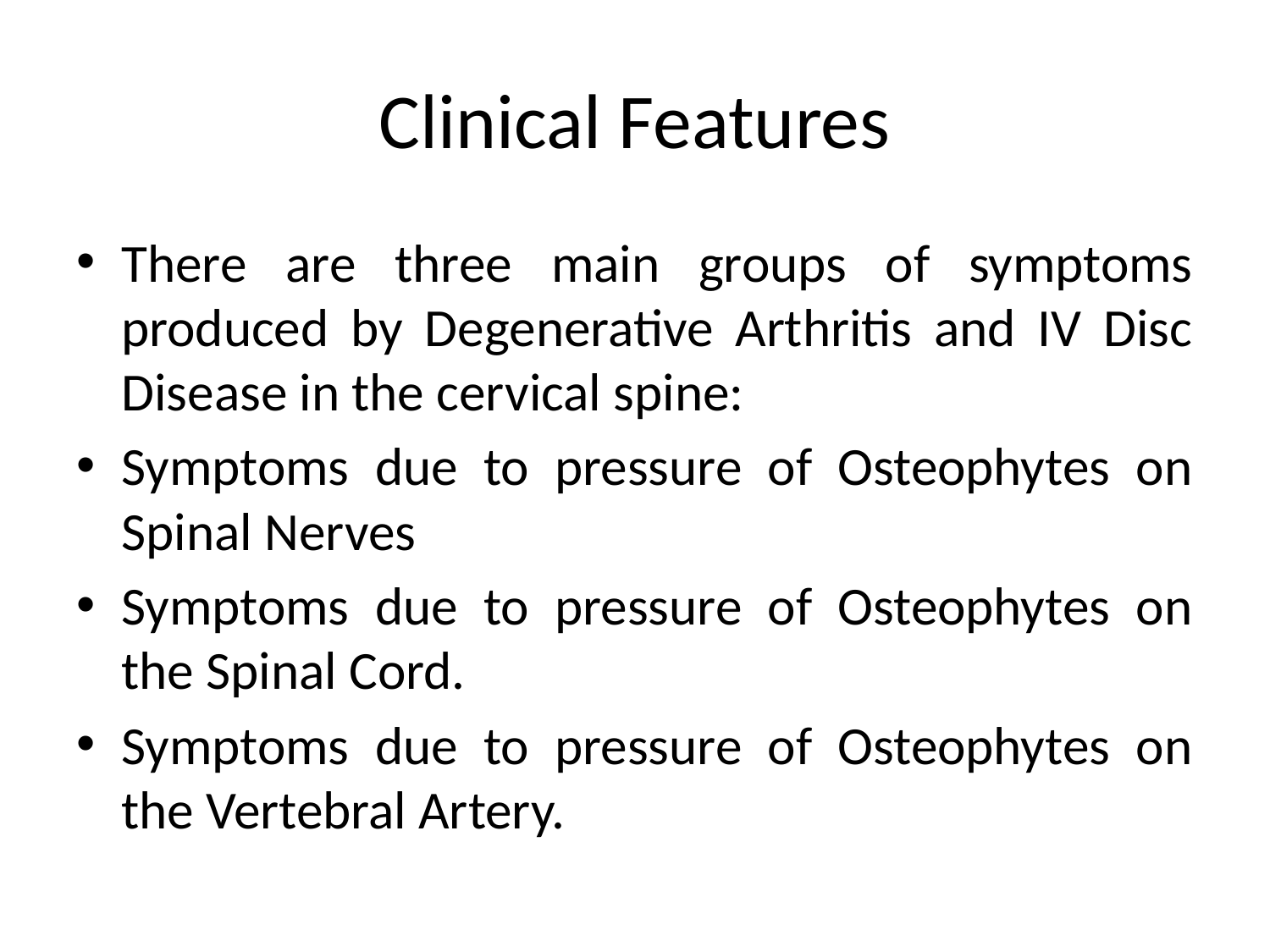

# Clinical Features
There are three main groups of symptoms produced by Degenerative Arthritis and IV Disc Disease in the cervical spine:
Symptoms due to pressure of Osteophytes on Spinal Nerves
Symptoms due to pressure of Osteophytes on the Spinal Cord.
Symptoms due to pressure of Osteophytes on the Vertebral Artery.